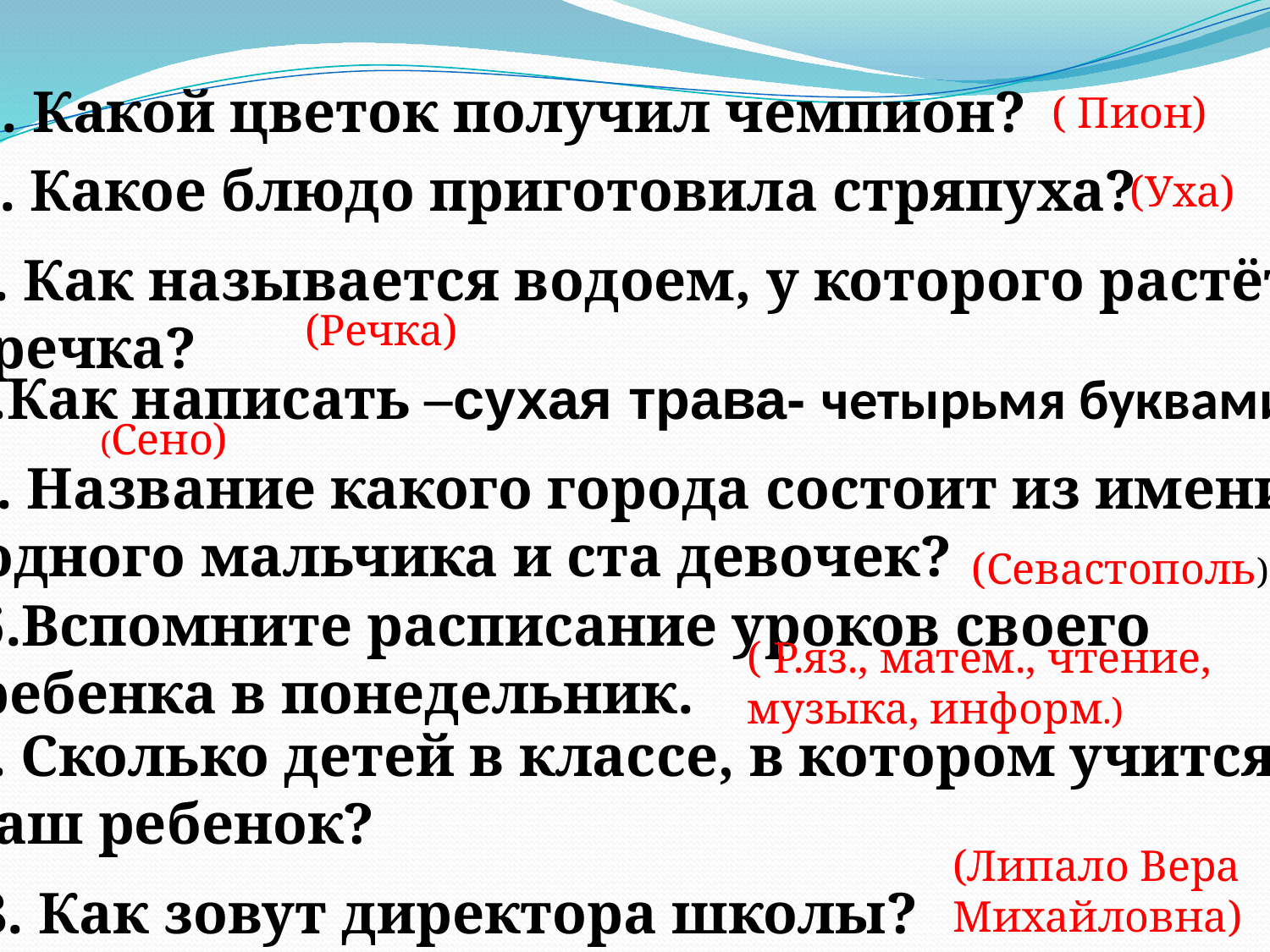

1. Какой цветок получил чемпион?
( Пион)
2. Какое блюдо приготовила стряпуха?
(Уха)
3. Как называется водоем, у которого растёт
гречка?
(Речка)
4.Как написать –сухая трава- четырьмя буквами?
(Сено)
5. Название какого города состоит из имени
 одного мальчика и ста девочек?

6.Вспомните расписание уроков своего
ребенка в понедельник.
(Севастополь)
( Р.яз., матем., чтение,
музыка, информ.)
7. Сколько детей в классе, в котором учится
ваш ребенок?
(Липало Вера
Михайловна)
8. Как зовут директора школы?